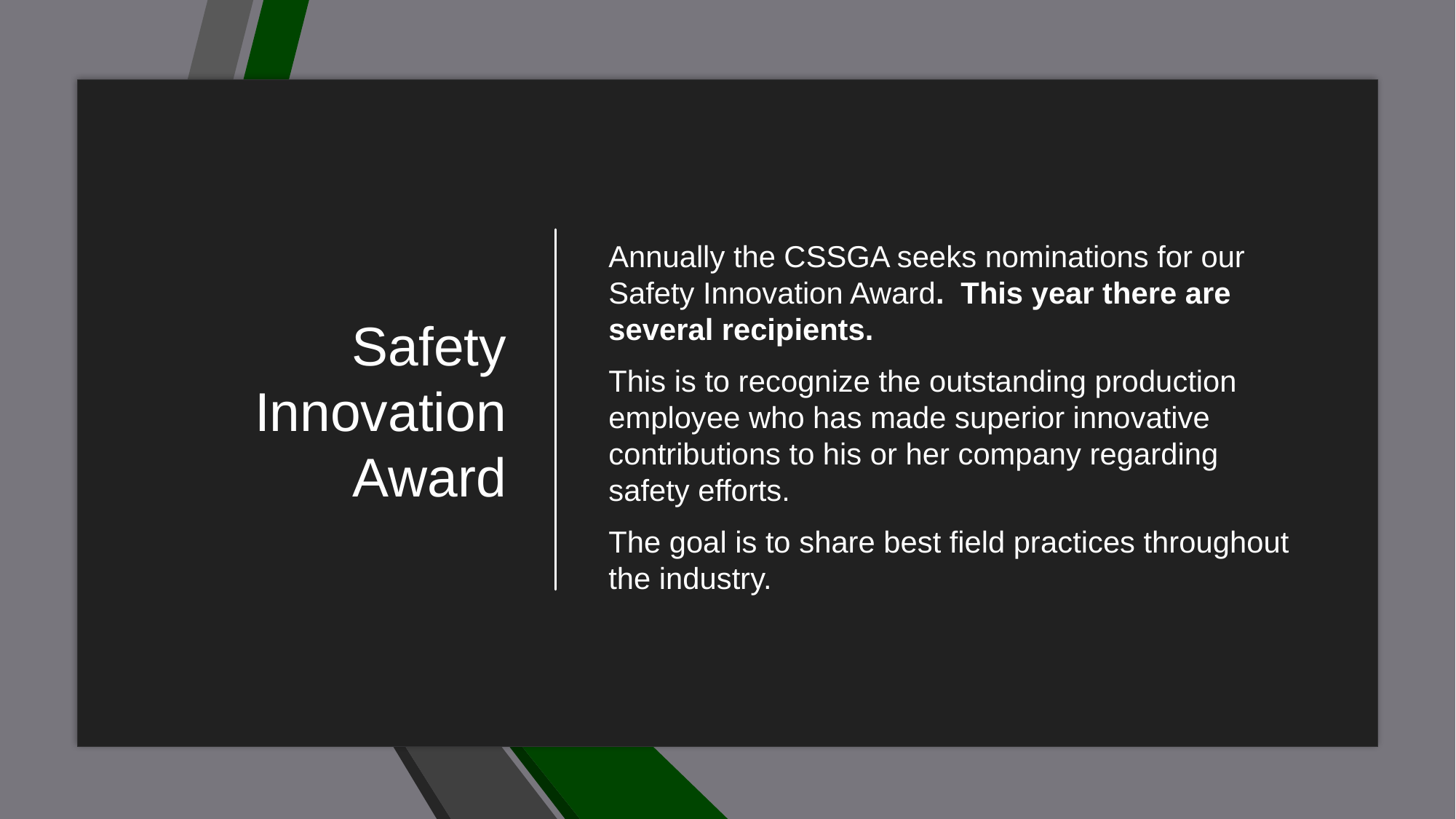

# Safety Innovation Award
Annually the CSSGA seeks nominations for our Safety Innovation Award.  This year there are several recipients.
This is to recognize the outstanding production employee who has made superior innovative contributions to his or her company regarding safety efforts.
The goal is to share best field practices throughout the industry.